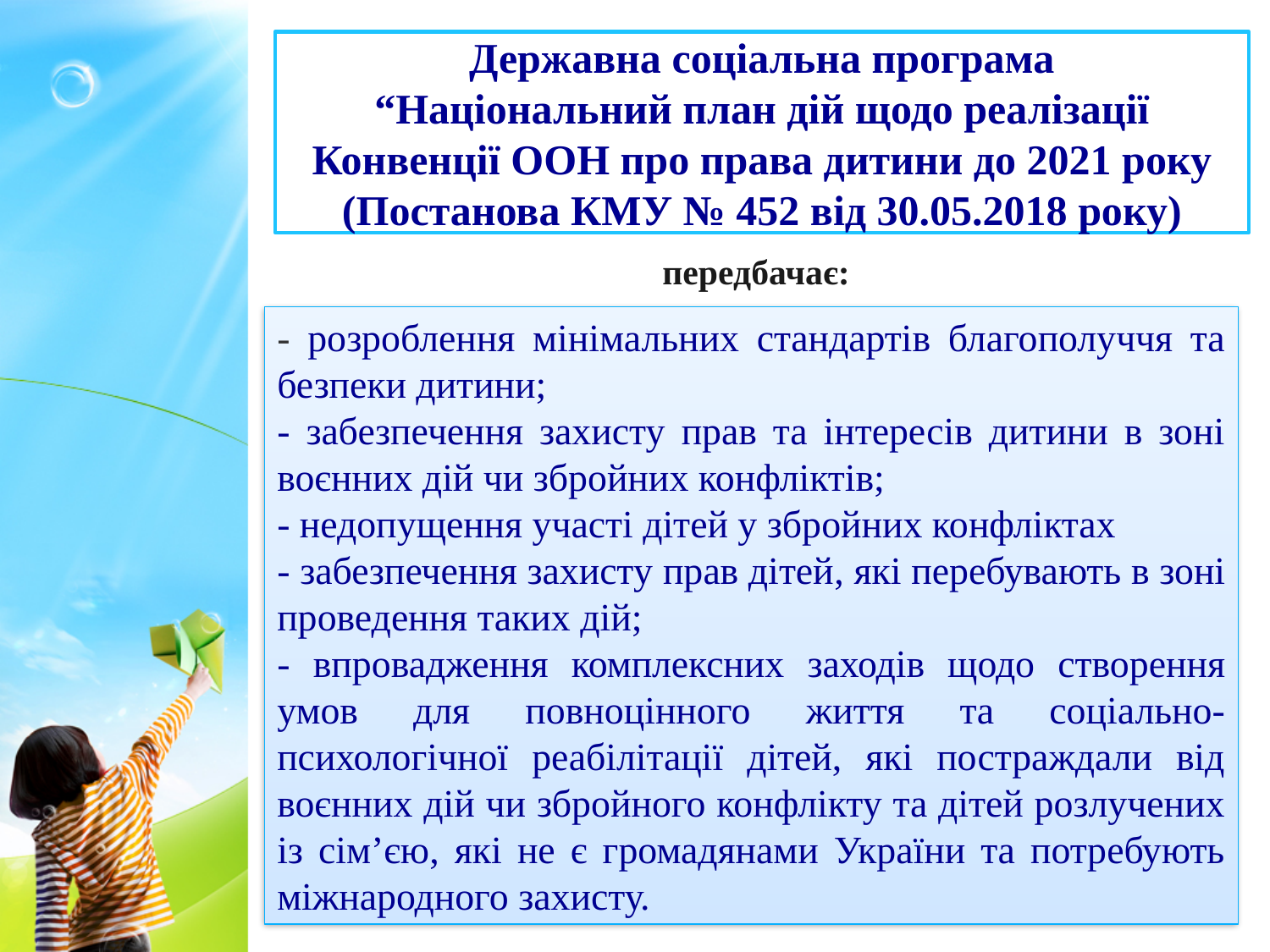

# Державна соціальна програма “Національний план дій щодо реалізації Конвенції ООН про права дитини до 2021 року (Постанова КМУ № 452 від 30.05.2018 року)
передбачає:
- розроблення мінімальних стандартів благополуччя та безпеки дитини;
- забезпечення захисту прав та інтересів дитини в зоні воєнних дій чи збройних конфліктів;
- недопущення участі дітей у збройних конфліктах
- забезпечення захисту прав дітей, які перебувають в зоні проведення таких дій;
- впровадження комплексних заходів щодо створення умов для повноцінного життя та соціально-психологічної реабілітації дітей, які постраждали від воєнних дій чи збройного конфлікту та дітей розлучених із сім’єю, які не є громадянами України та потребують міжнародного захисту.